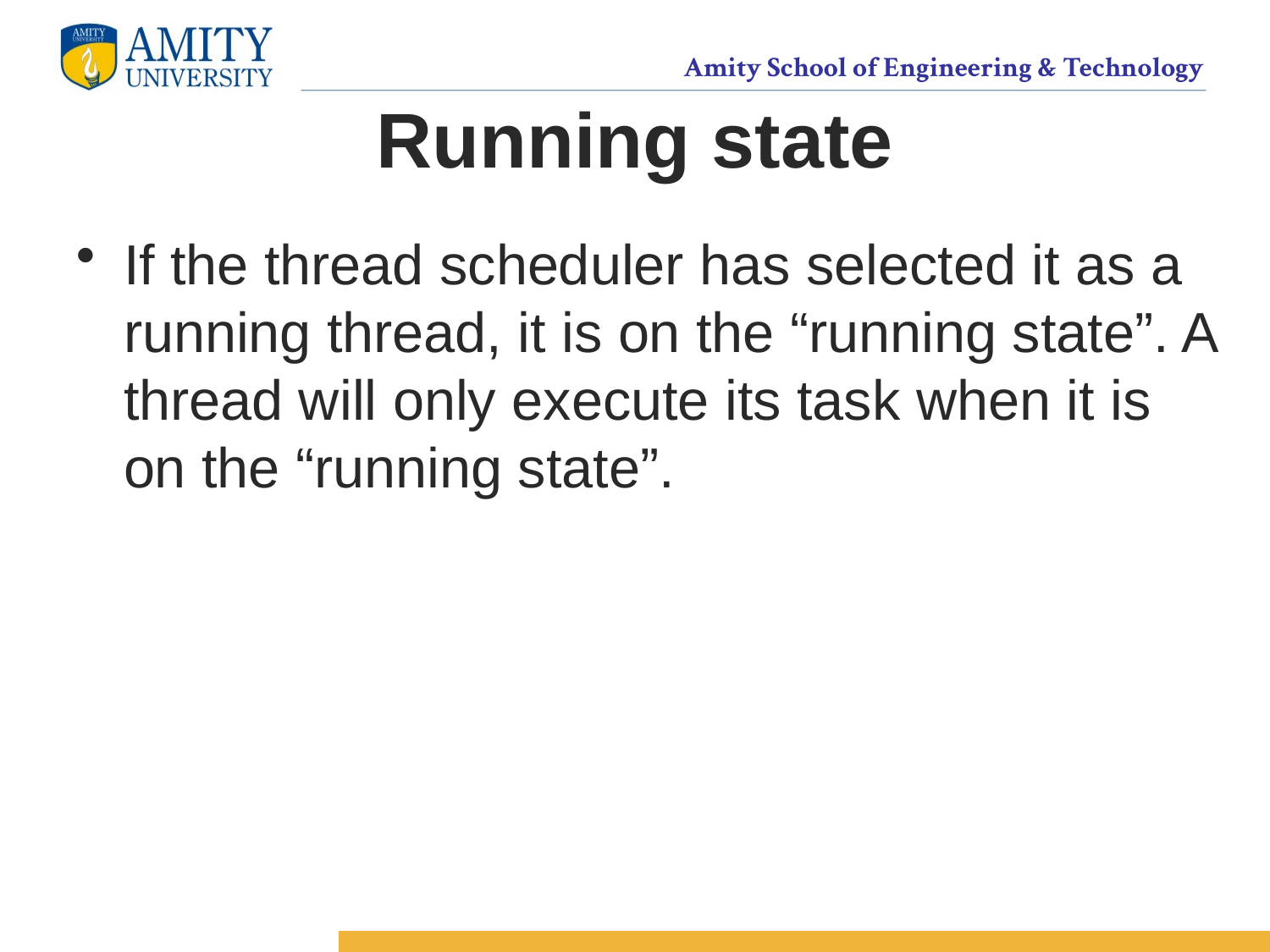

# Running state
If the thread scheduler has selected it as a running thread, it is on the “running state”. A thread will only execute its task when it is on the “running state”.